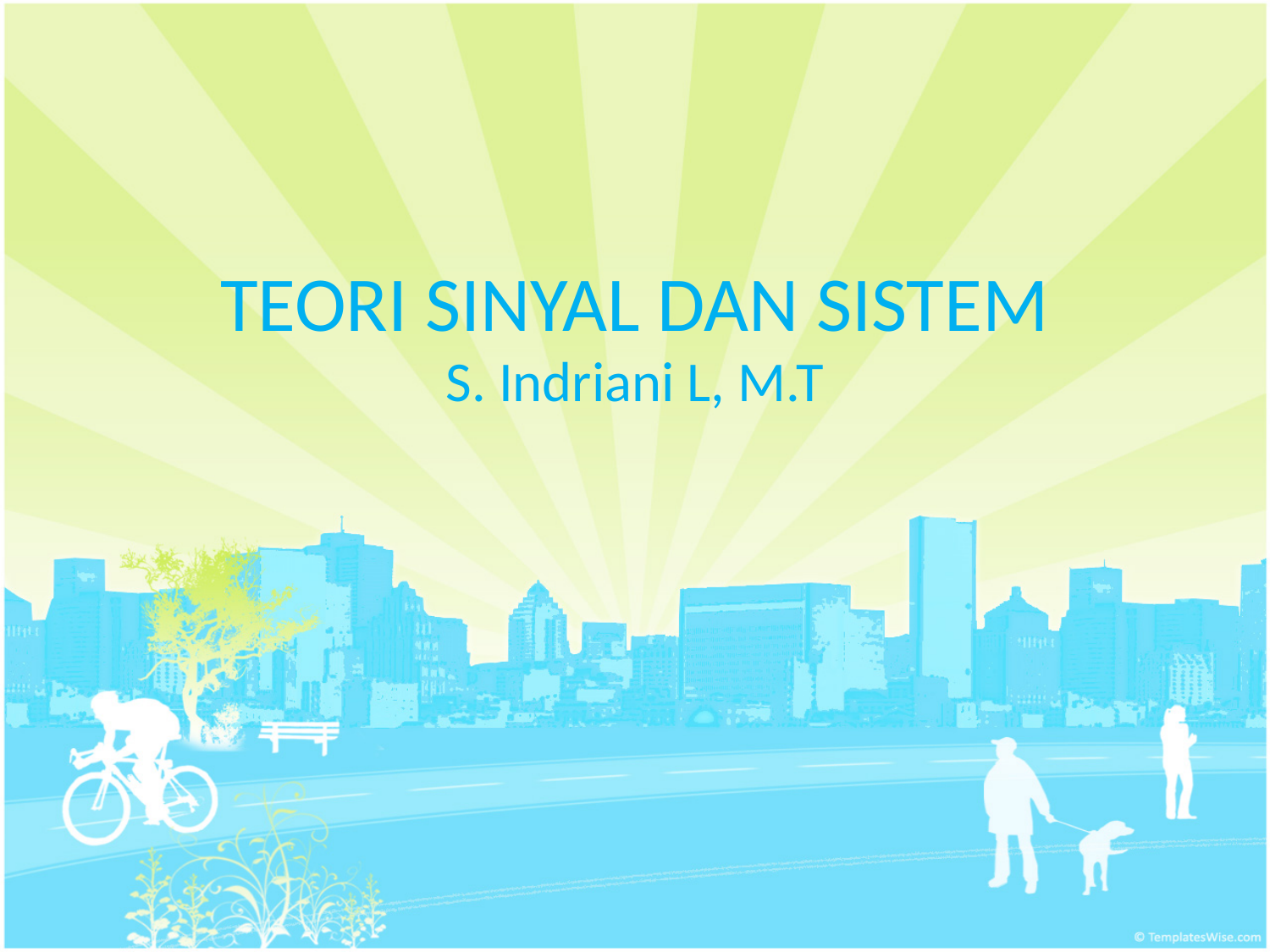

# TEORI SINYAL DAN SISTEM
S. Indriani L, M.T